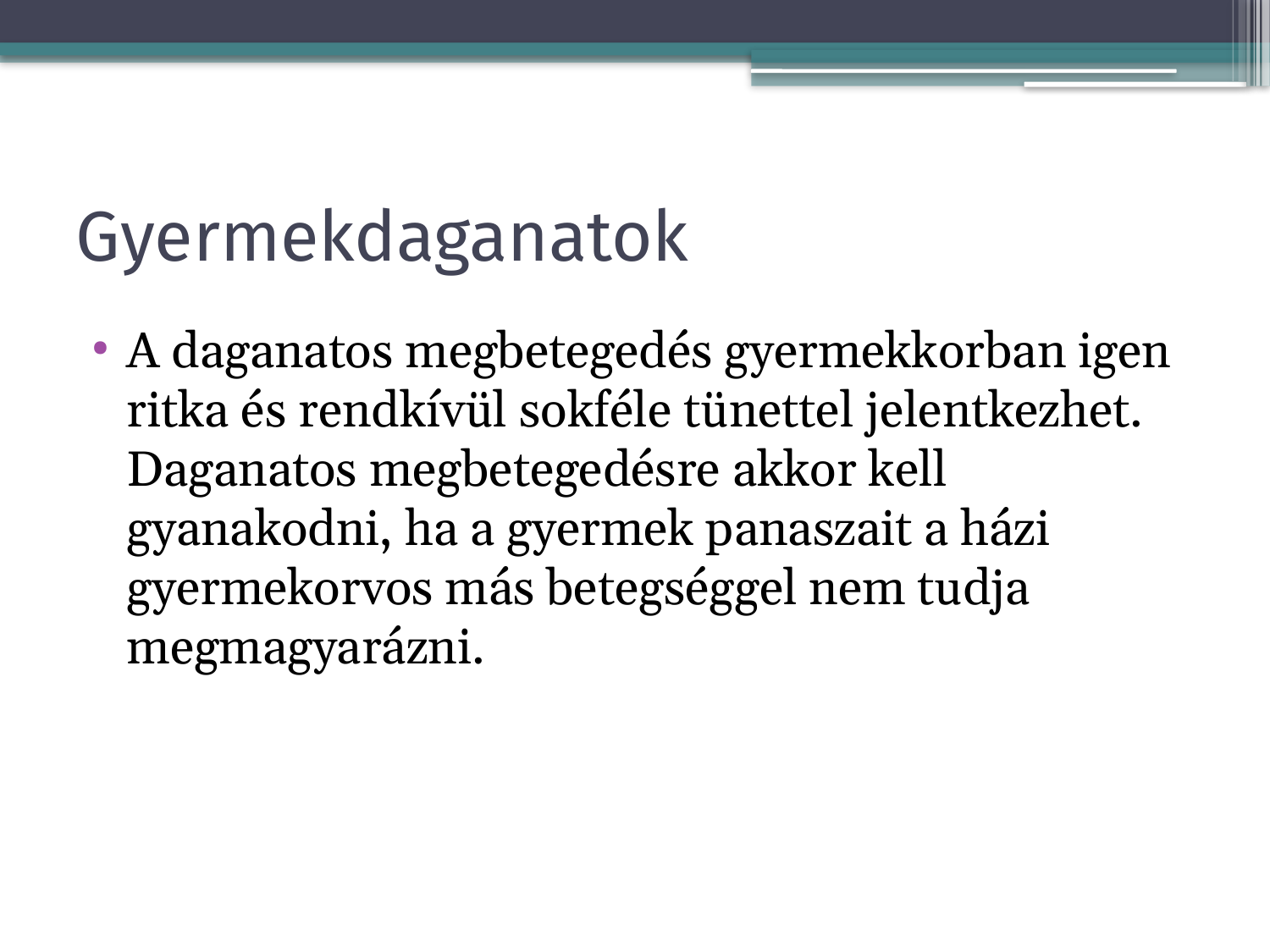

# Gyermekdaganatok
A daganatos megbetegedés gyermekkorban igen ritka és rendkívül sokféle tünettel jelentkezhet. Daganatos megbetegedésre akkor kell gyanakodni, ha a gyermek panaszait a házi gyermekorvos más betegséggel nem tudja megmagyarázni.